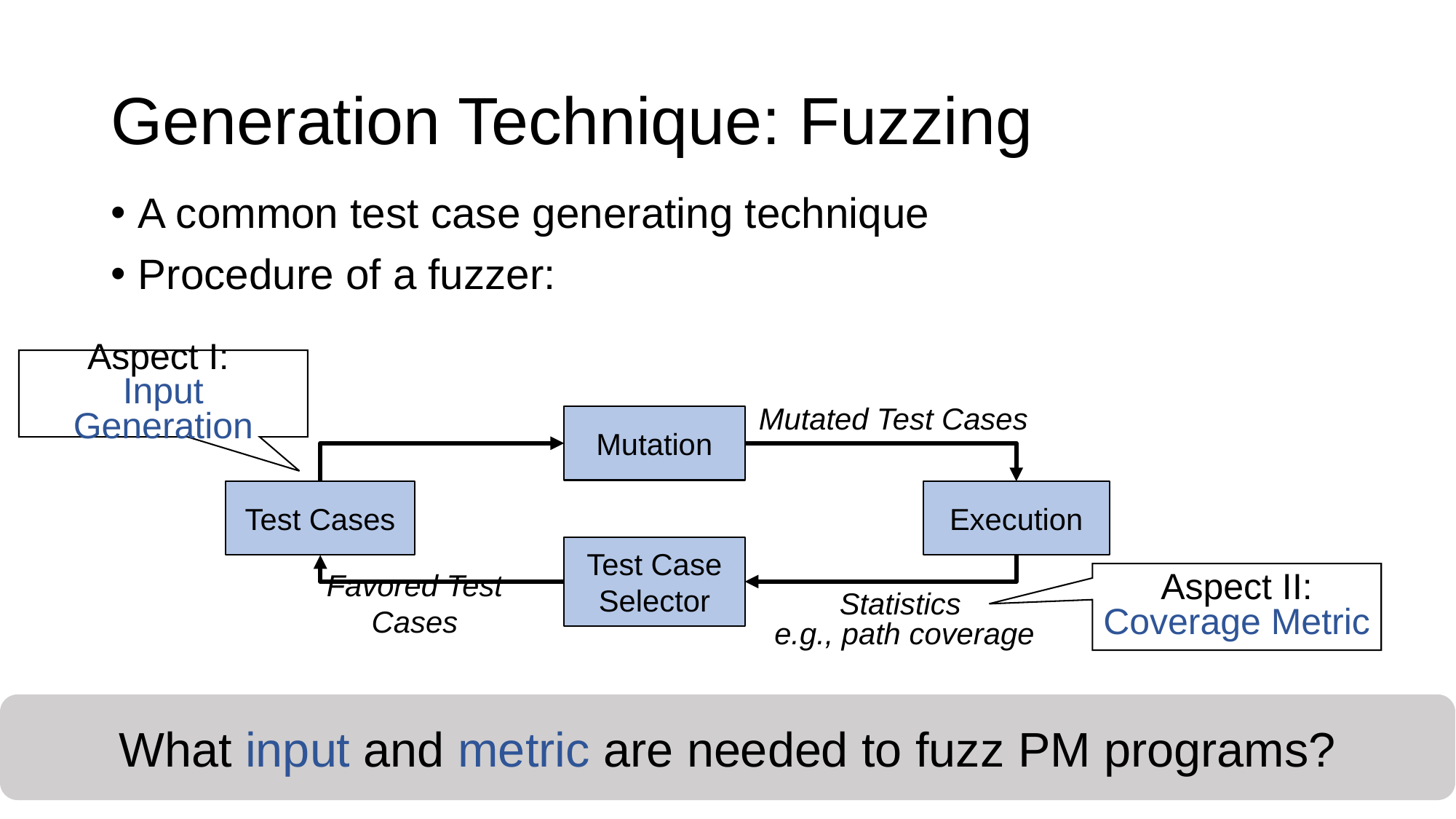

# Generation Technique: Fuzzing
A common test case generating technique
Procedure of a fuzzer:
Aspect I:
Input Generation
Mutated Test Cases
Mutation
Execution
Test Cases
Test Case Selector
Aspect II: Coverage Metric
Favored Test Cases
Statistics
 e.g., path coverage
What input and metric are needed to fuzz PM programs?
6